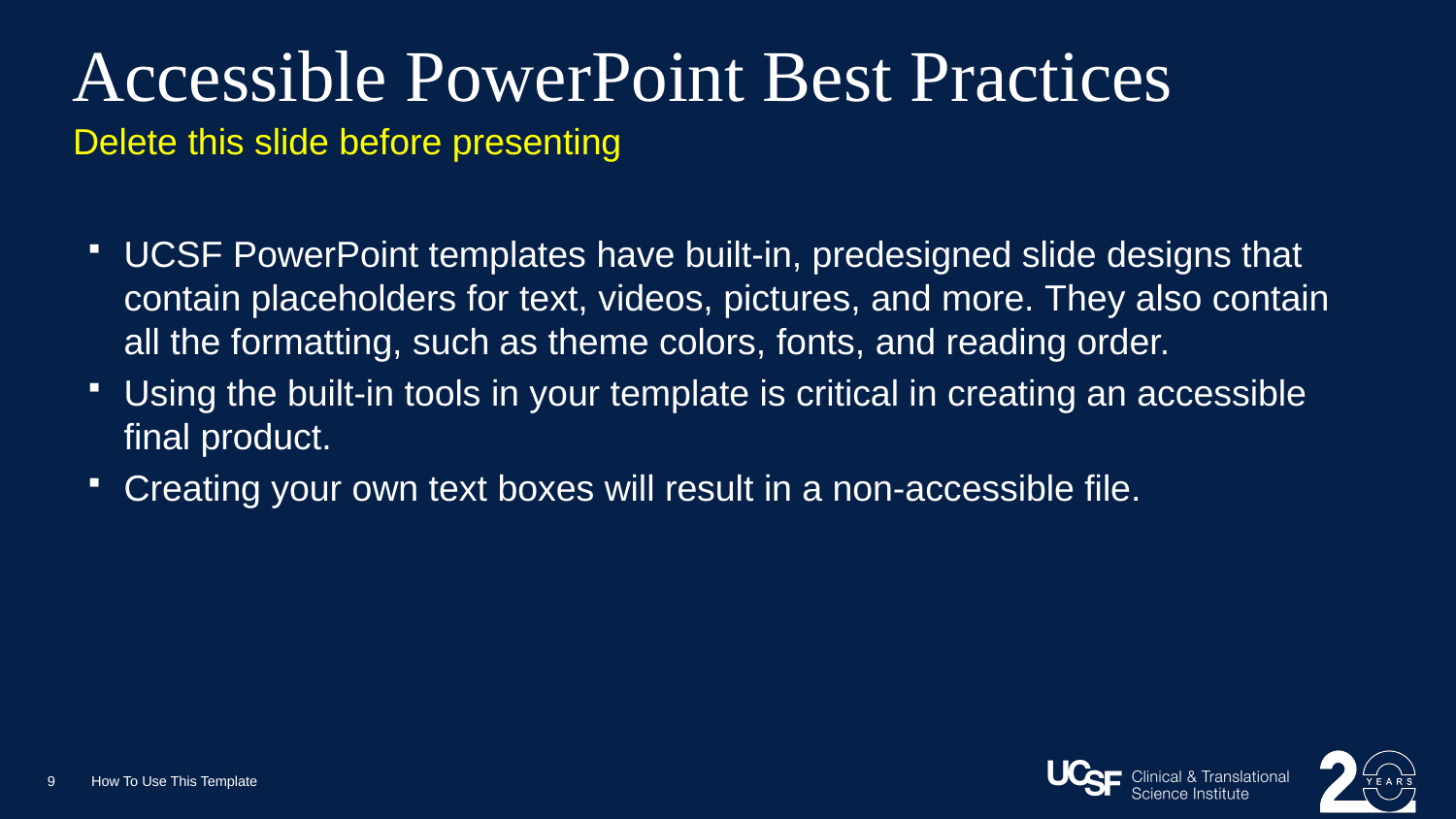

# Accessible PowerPoint Best Practices
Delete this slide before presenting

UCSF PowerPoint templates have built-in, predesigned slide designs that contain placeholders for text, videos, pictures, and more. They also contain all the formatting, such as theme colors, fonts, and reading order.
Using the built-in tools in your template is critical in creating an accessible final product.
Creating your own text boxes will result in a non-accessible file.

9
How To Use This Template